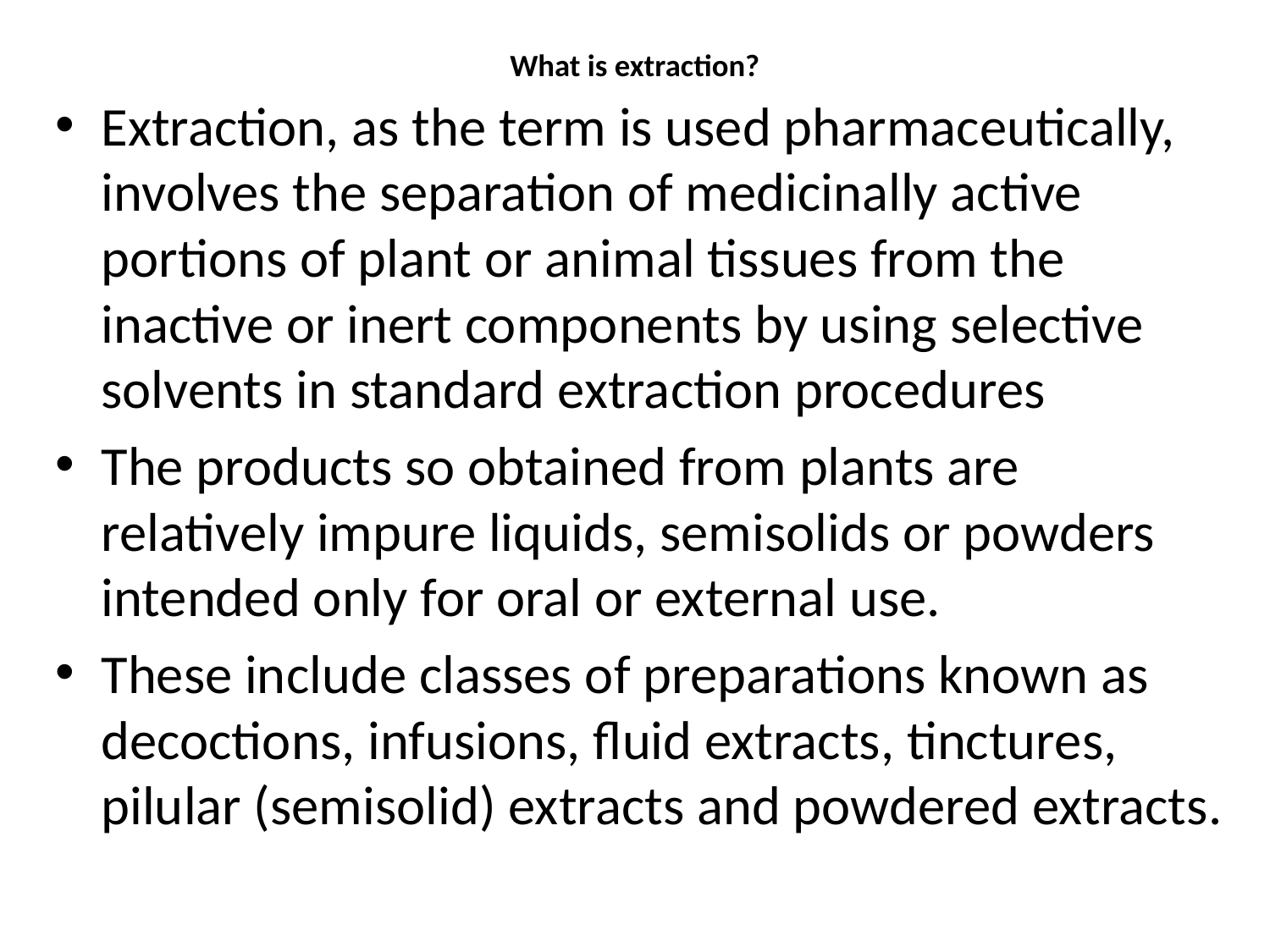

# What is extraction?
Extraction, as the term is used pharmaceutically, involves the separation of medicinally active portions of plant or animal tissues from the inactive or inert components by using selective solvents in standard extraction procedures
The products so obtained from plants are relatively impure liquids, semisolids or powders intended only for oral or external use.
These include classes of preparations known as decoctions, infusions, fluid extracts, tinctures, pilular (semisolid) extracts and powdered extracts.